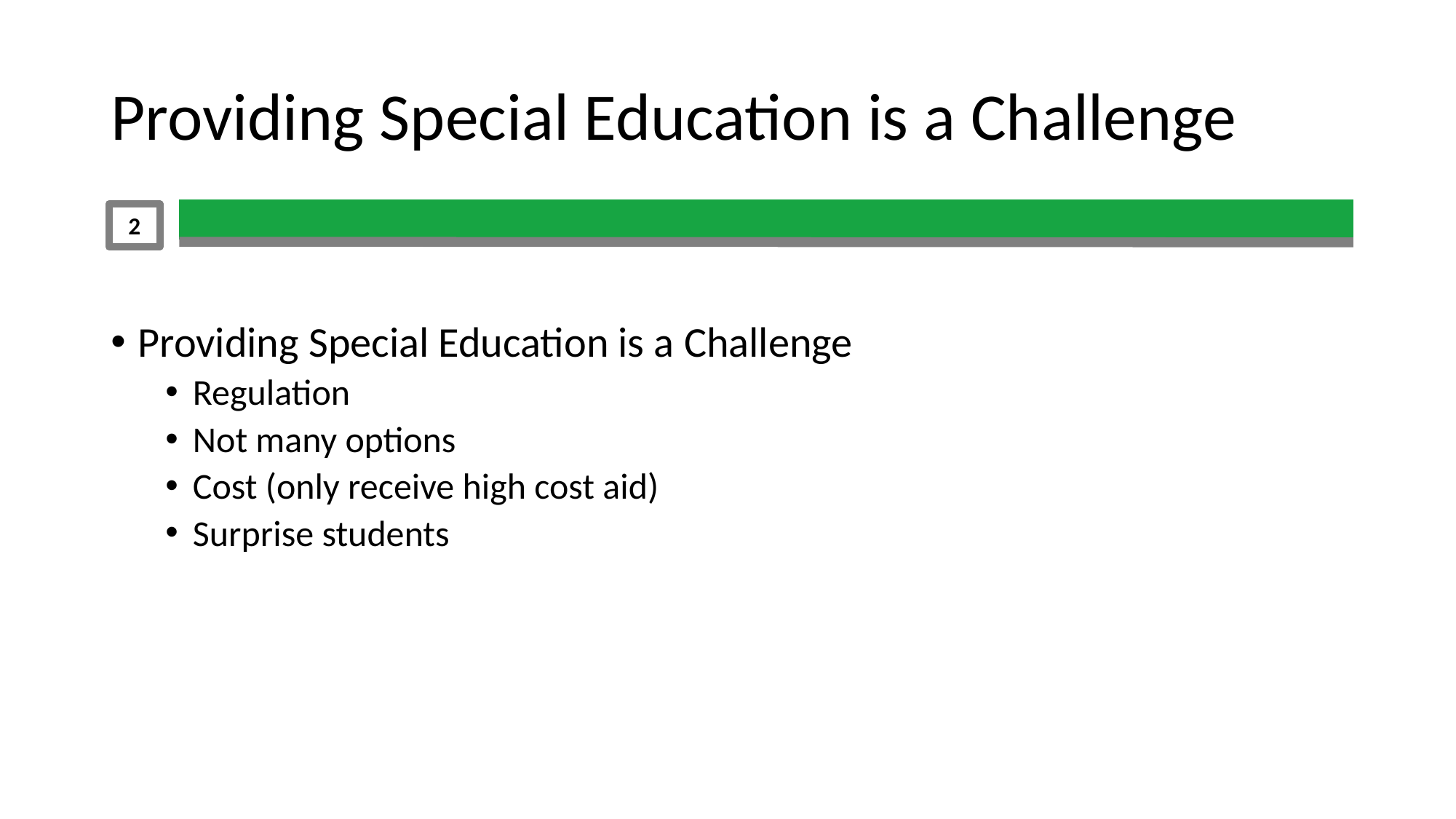

# Providing Special Education is a Challenge
2

Providing Special Education is a Challenge
Regulation
Not many options
Cost (only receive high cost aid)
Surprise students